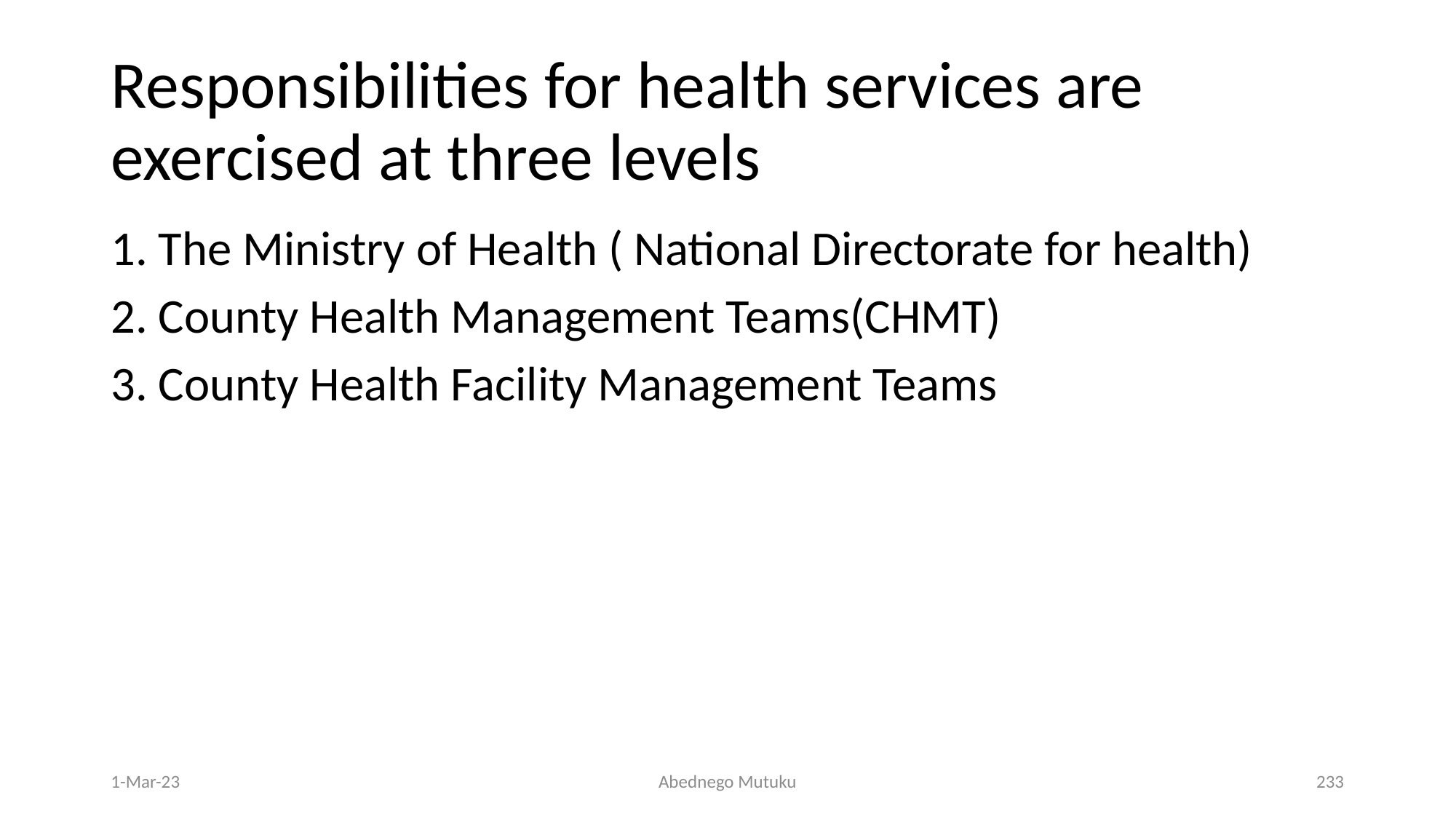

# Responsibilities for health services are exercised at three levels
1. The Ministry of Health ( National Directorate for health)
2. County Health Management Teams(CHMT)
3. County Health Facility Management Teams

1-Mar-23
Abednego Mutuku
233